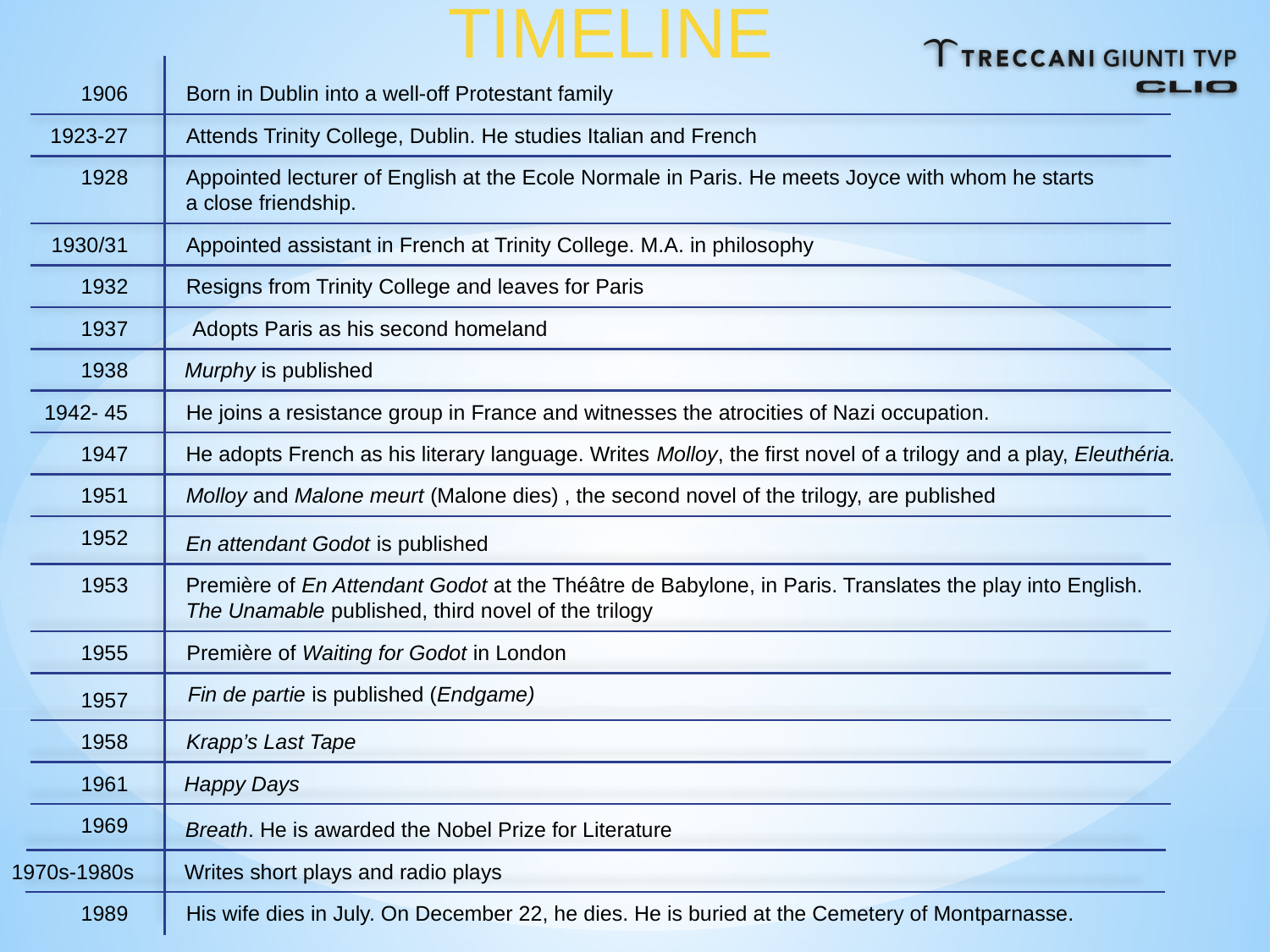

TIMELINE
1906
Born in Dublin into a well-off Protestant family
1923-27
Attends Trinity College, Dublin. He studies Italian and French
1928
Appointed lecturer of English at the Ecole Normale in Paris. He meets Joyce with whom he starts
a close friendship.
1930/31
Appointed assistant in French at Trinity College. M.A. in philosophy
1932
Resigns from Trinity College and leaves for Paris
1937
 Adopts Paris as his second homeland
1938
Murphy is published
1942- 45
He joins a resistance group in France and witnesses the atrocities of Nazi occupation.
1947
He adopts French as his literary language. Writes Molloy, the first novel of a trilogy and a play, Eleuthéria.
1951
Molloy and Malone meurt (Malone dies) , the second novel of the trilogy, are published
1952
En attendant Godot is published
1953
Première of En Attendant Godot at the Théâtre de Babylone, in Paris. Translates the play into English. The Unamable published, third novel of the trilogy
1955
Première of Waiting for Godot in London
Fin de partie is published (Endgame)
1957
1958
Krapp’s Last Tape
1961
Happy Days
1969
Breath. He is awarded the Nobel Prize for Literature
1970s-1980s
Writes short plays and radio plays
1989
His wife dies in July. On December 22, he dies. He is buried at the Cemetery of Montparnasse.